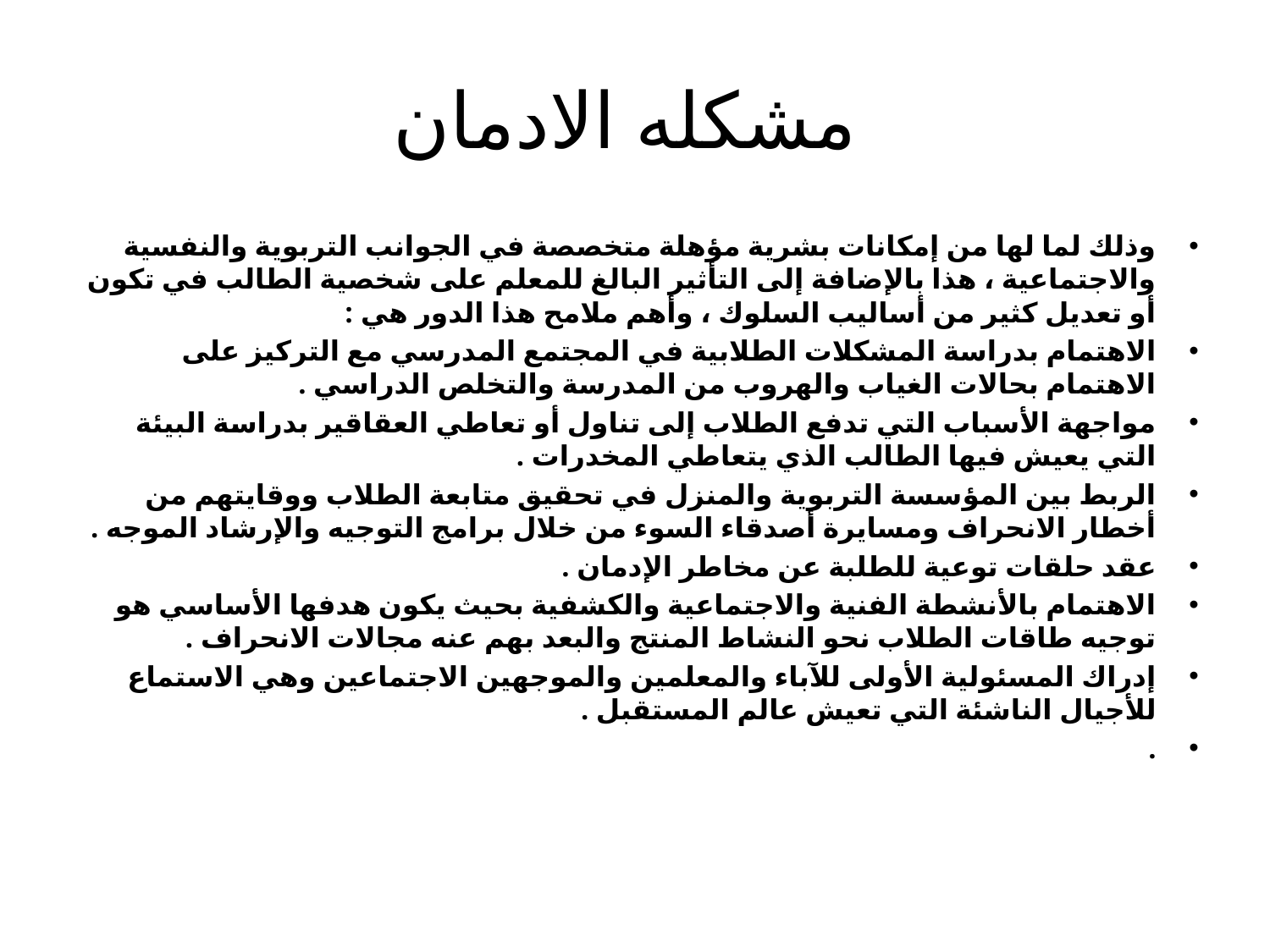

# مشكله الادمان
وذلك لما لها من إمكانات بشرية مؤهلة متخصصة في الجوانب التربوية والنفسية والاجتماعية ، هذا بالإضافة إلى التأثير البالغ للمعلم على شخصية الطالب في تكون أو تعديل كثير من أساليب السلوك ، وأهم ملامح هذا الدور هي :
الاهتمام بدراسة المشكلات الطلابية في المجتمع المدرسي مع التركيز على الاهتمام بحالات الغياب والهروب من المدرسة والتخلص الدراسي .
مواجهة الأسباب التي تدفع الطلاب إلى تناول أو تعاطي العقاقير بدراسة البيئة التي يعيش فيها الطالب الذي يتعاطي المخدرات .
الربط بين المؤسسة التربوية والمنزل في تحقيق متابعة الطلاب ووقايتهم من أخطار الانحراف ومسايرة أصدقاء السوء من خلال برامج التوجيه والإرشاد الموجه .
عقد حلقات توعية للطلبة عن مخاطر الإدمان .
الاهتمام بالأنشطة الفنية والاجتماعية والكشفية بحيث يكون هدفها الأساسي هو توجيه طاقات الطلاب نحو النشاط المنتج والبعد بهم عنه مجالات الانحراف .
إدراك المسئولية الأولى للآباء والمعلمين والموجهين الاجتماعين وهي الاستماع للأجيال الناشئة التي تعيش عالم المستقبل .
.